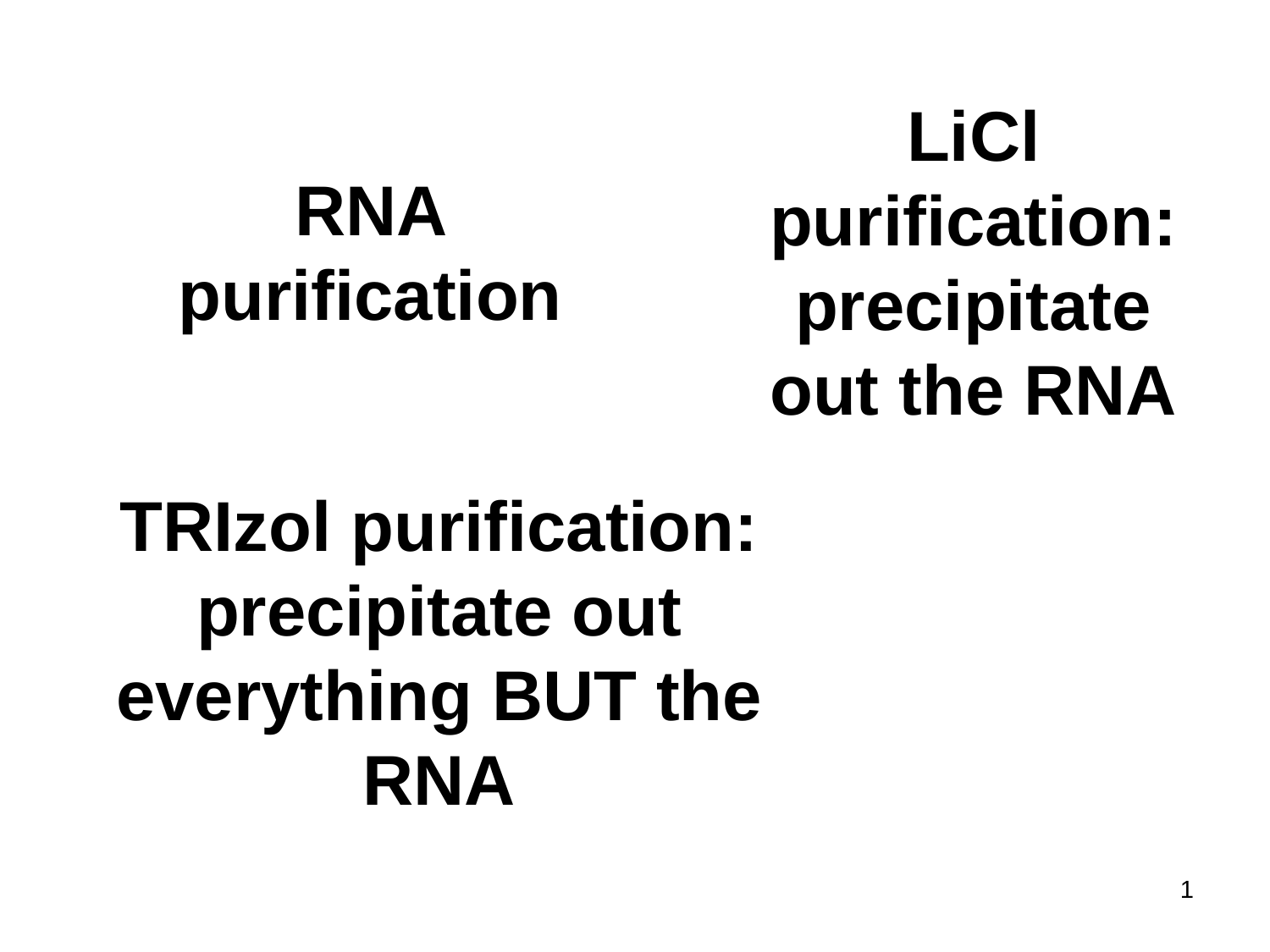

LiCl purification: precipitate out the RNA
RNA purification
TRIzol purification: precipitate out everything BUT the RNA
1